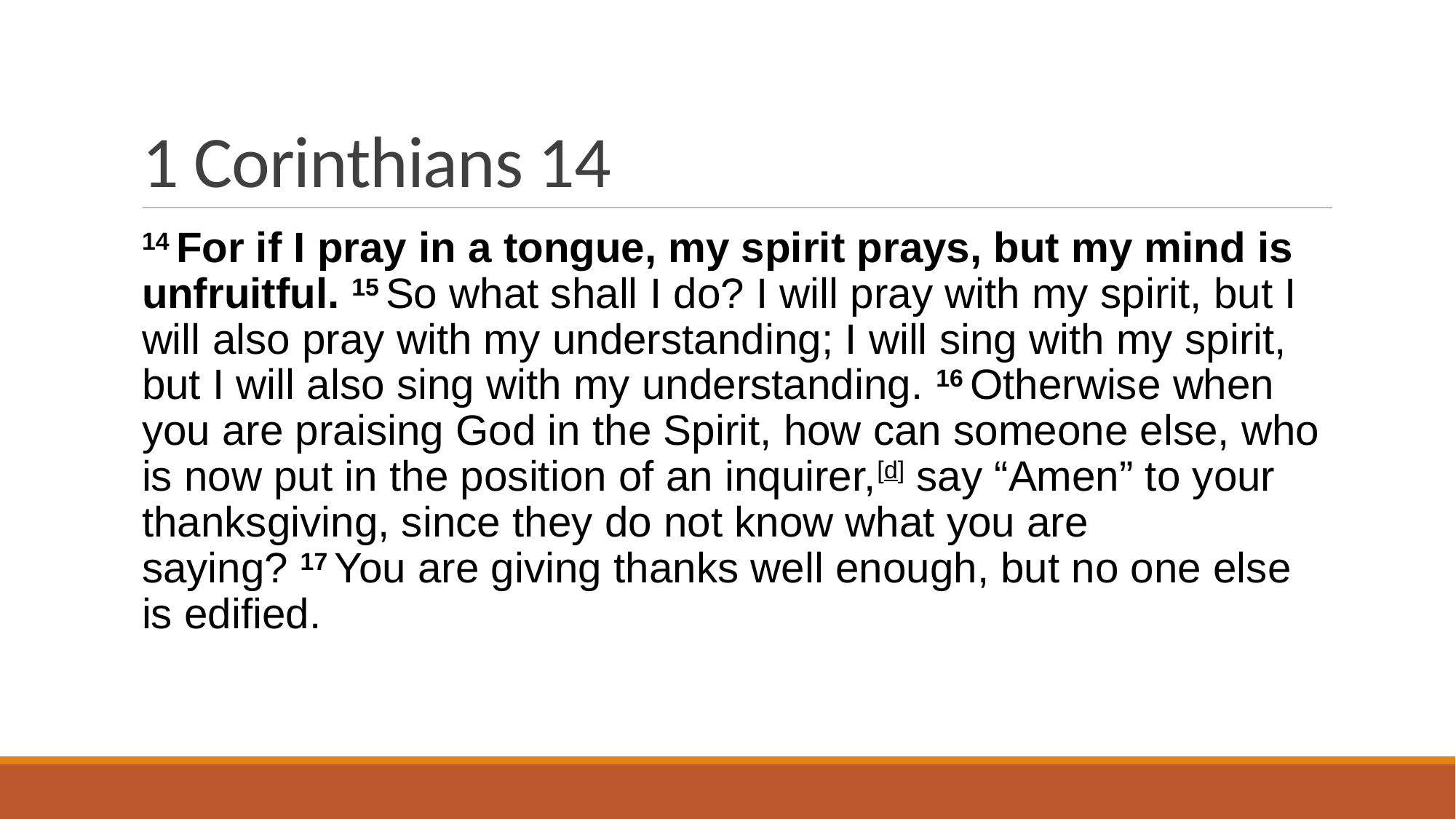

# 1 Corinthians 14
14 For if I pray in a tongue, my spirit prays, but my mind is unfruitful. 15 So what shall I do? I will pray with my spirit, but I will also pray with my understanding; I will sing with my spirit, but I will also sing with my understanding. 16 Otherwise when you are praising God in the Spirit, how can someone else, who is now put in the position of an inquirer,[d] say “Amen” to your thanksgiving, since they do not know what you are saying? 17 You are giving thanks well enough, but no one else is edified.